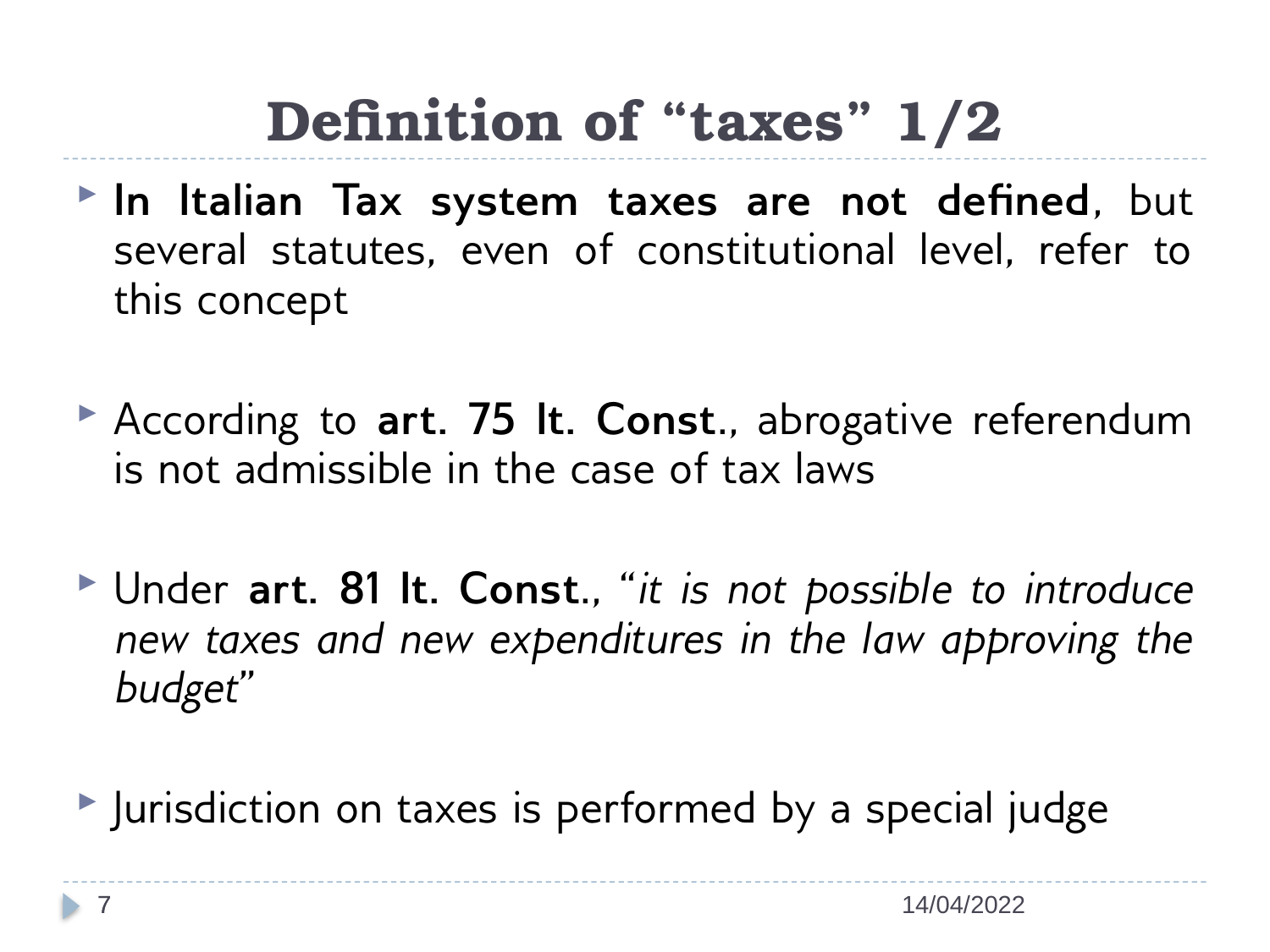

# Definition of “taxes” 1/2
In Italian Tax system taxes are not defined, but several statutes, even of constitutional level, refer to this concept

According to art. 75 It. Const., abrogative referendum is not admissible in the case of tax laws

Under art. 81 It. Const., “it is not possible to introduce new taxes and new expenditures in the law approving the budget”

Jurisdiction on taxes is performed by a special judge

7
7
14/04/2022